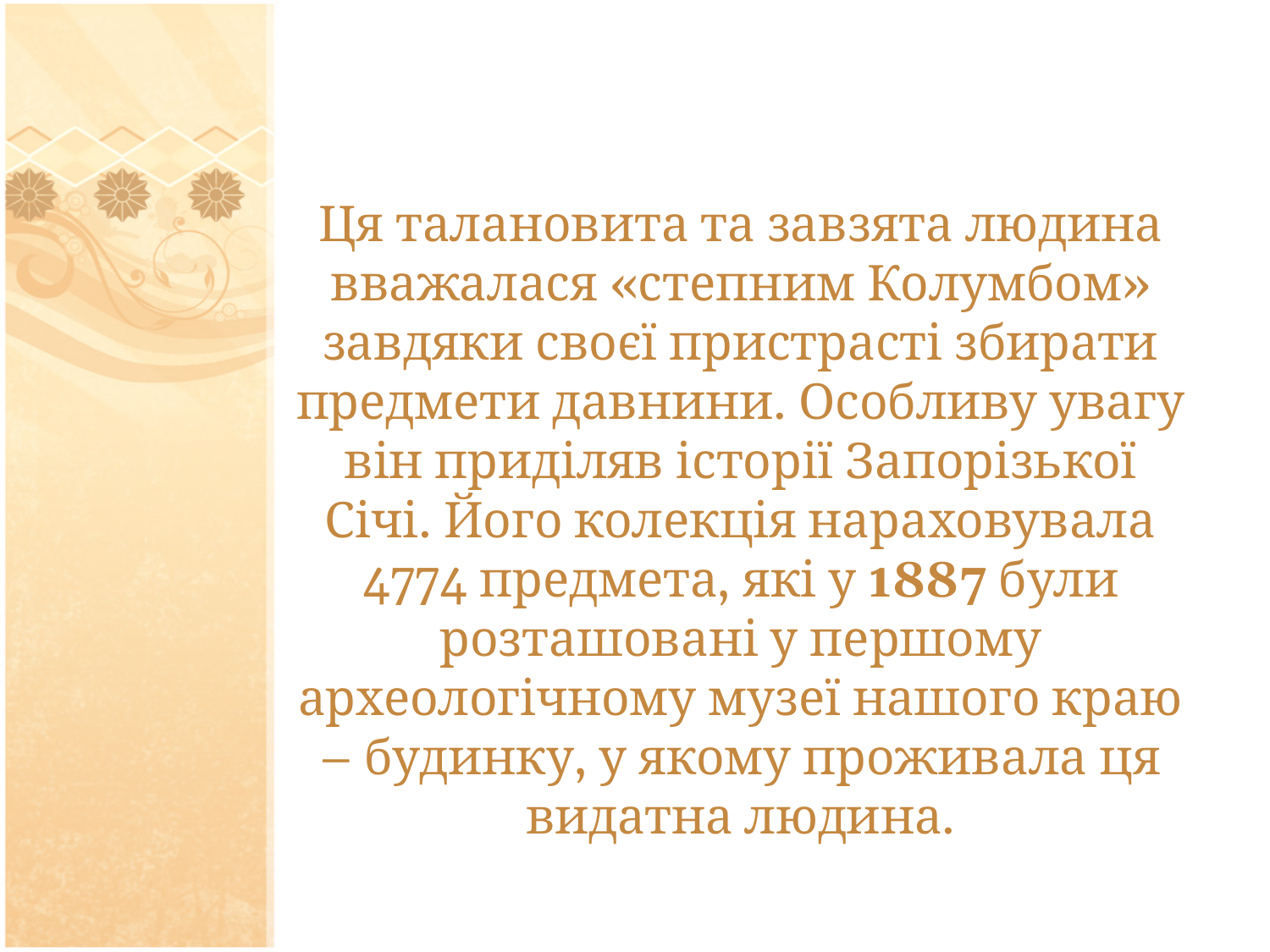

Ця талановита та завзята людина вважалася «степним Колумбом» завдяки своєї пристрасті збирати предмети давнини. Особливу увагу він приділяв історії Запорізької Січі. Його колекція нараховувала 4774 предмета, які у 1887 були розташовані у першому археологічному музеї нашого краю – будинку, у якому проживала ця видатна людина.